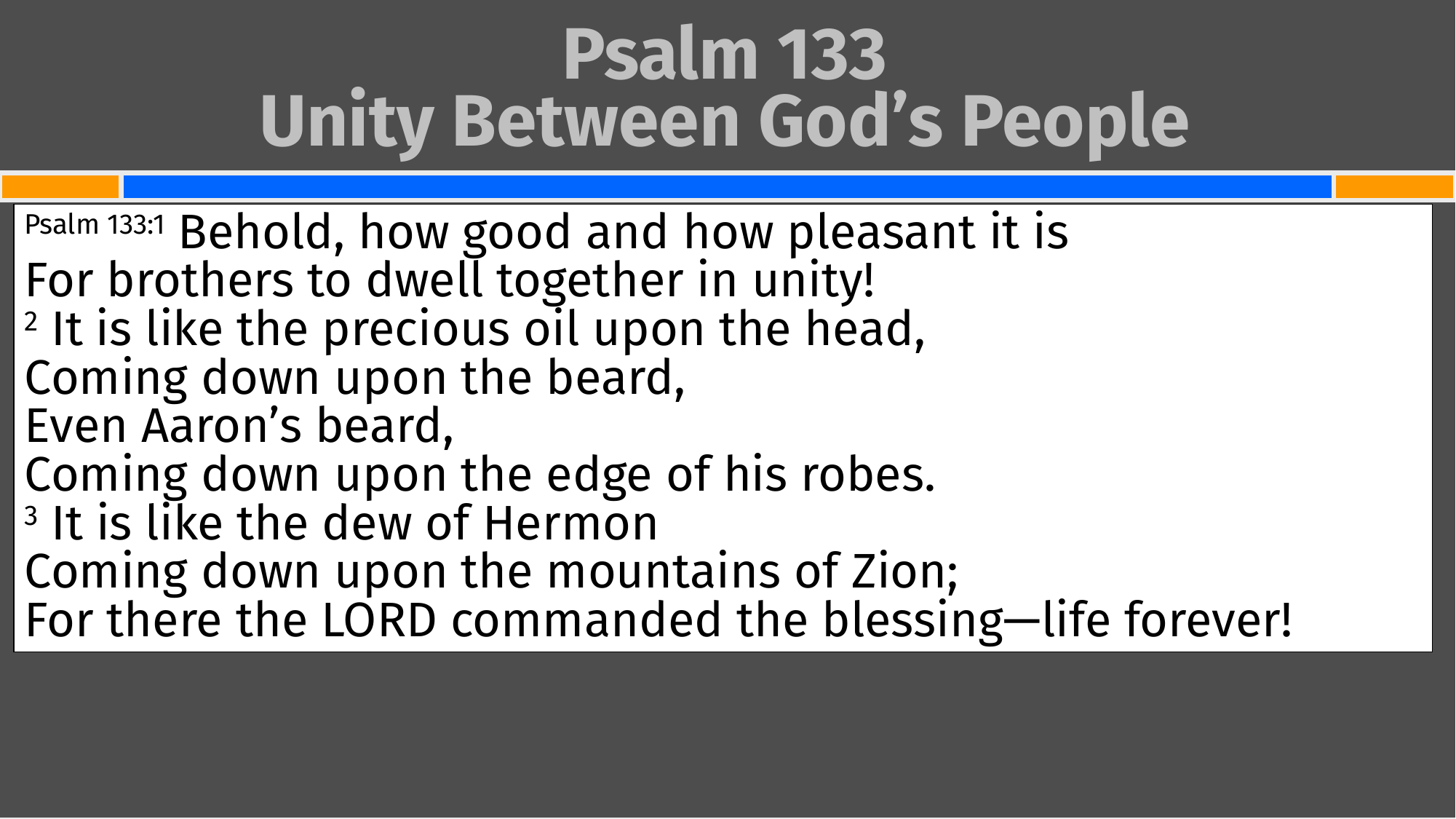

Psalm 133
Unity Between God’s People
#

Psalm 133:1 Behold, how good and how pleasant it is
For brothers to dwell together in unity!
2 It is like the precious oil upon the head,
Coming down upon the beard,
Even Aaron’s beard,
Coming down upon the edge of his robes.
3 It is like the dew of Hermon
Coming down upon the mountains of Zion;
For there the Lord commanded the blessing—life forever!